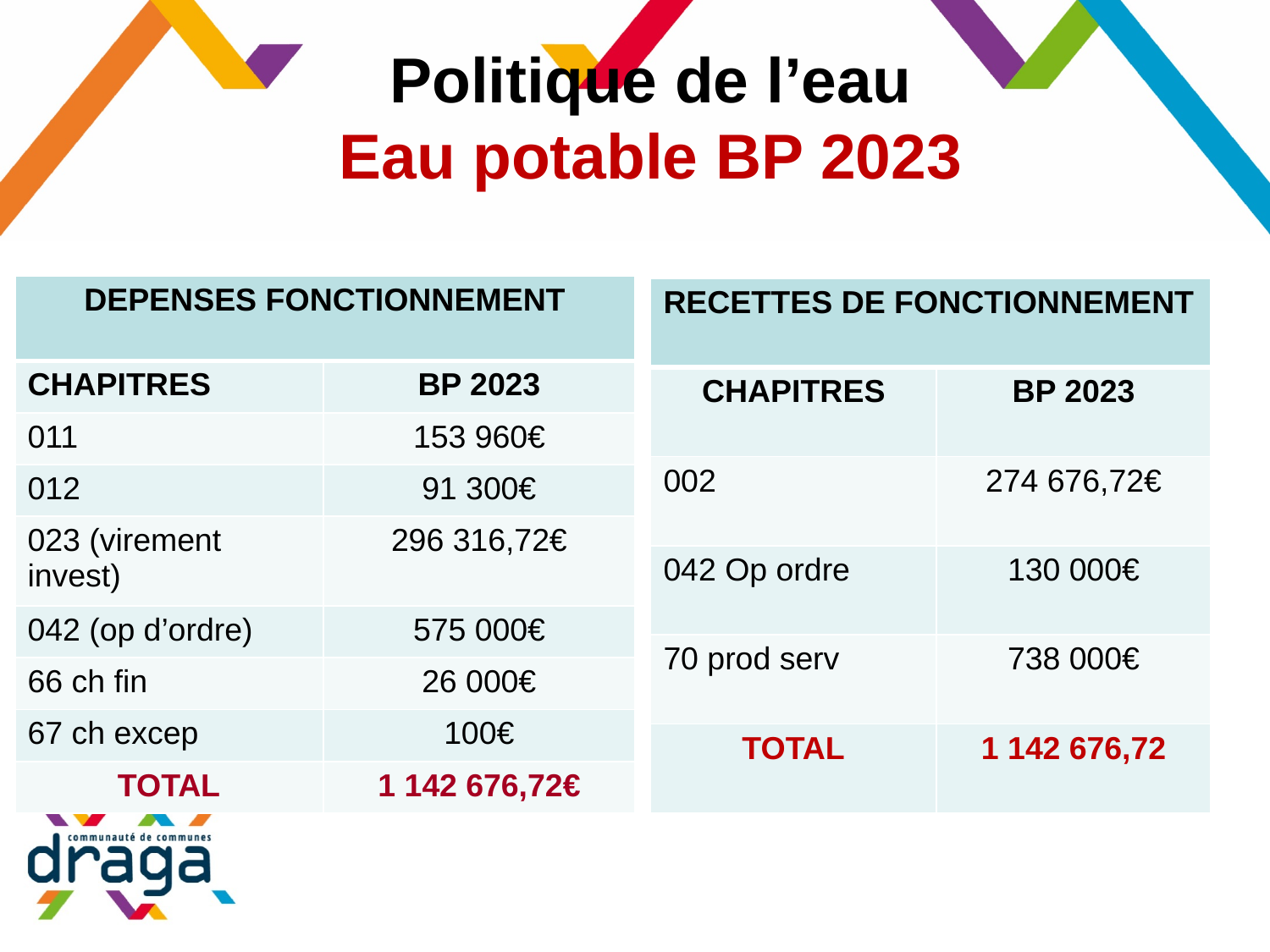

# Politique de l’eau Eau potable BP 2023
| DEPENSES FONCTIONNEMENT |  |
| --- | --- |
| CHAPITRES | BP 2023 |
| 011 | 153 960€ |
| 012 | 91 300€ |
| 023 (virement invest) | 296 316,72€ |
| 042 (op d’ordre) | 575 000€ |
| 66 ch fin | 26 000€ |
| 67 ch excep | 100€ |
| TOTAL | 1 142 676,72€ |
| RECETTES DE FONCTIONNEMENT |  |
| --- | --- |
| CHAPITRES | BP 2023 |
| 002 | 274 676,72€ |
| 042 Op ordre | 130 000€ |
| 70 prod serv | 738 000€ |
| TOTAL | 1 142 676,72 |